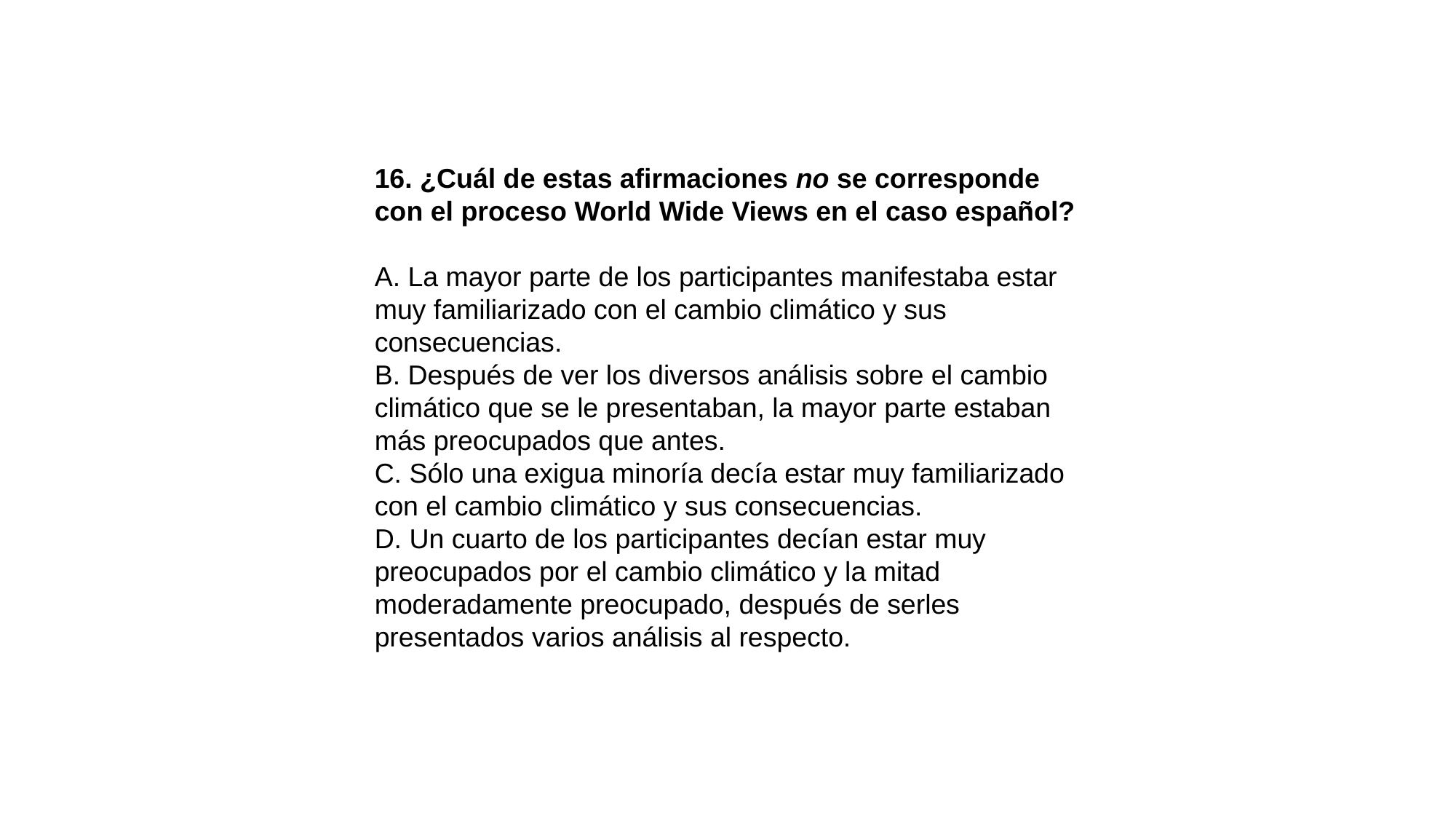

16. ¿Cuál de estas afirmaciones no se corresponde con el proceso World Wide Views en el caso español?

A. La mayor parte de los participantes manifestaba estar muy familiarizado con el cambio climático y sus consecuencias.
B. Después de ver los diversos análisis sobre el cambio climático que se le presentaban, la mayor parte estaban más preocupados que antes.
C. Sólo una exigua minoría decía estar muy familiarizado con el cambio climático y sus consecuencias.
D. Un cuarto de los participantes decían estar muy preocupados por el cambio climático y la mitad moderadamente preocupado, después de serles presentados varios análisis al respecto.